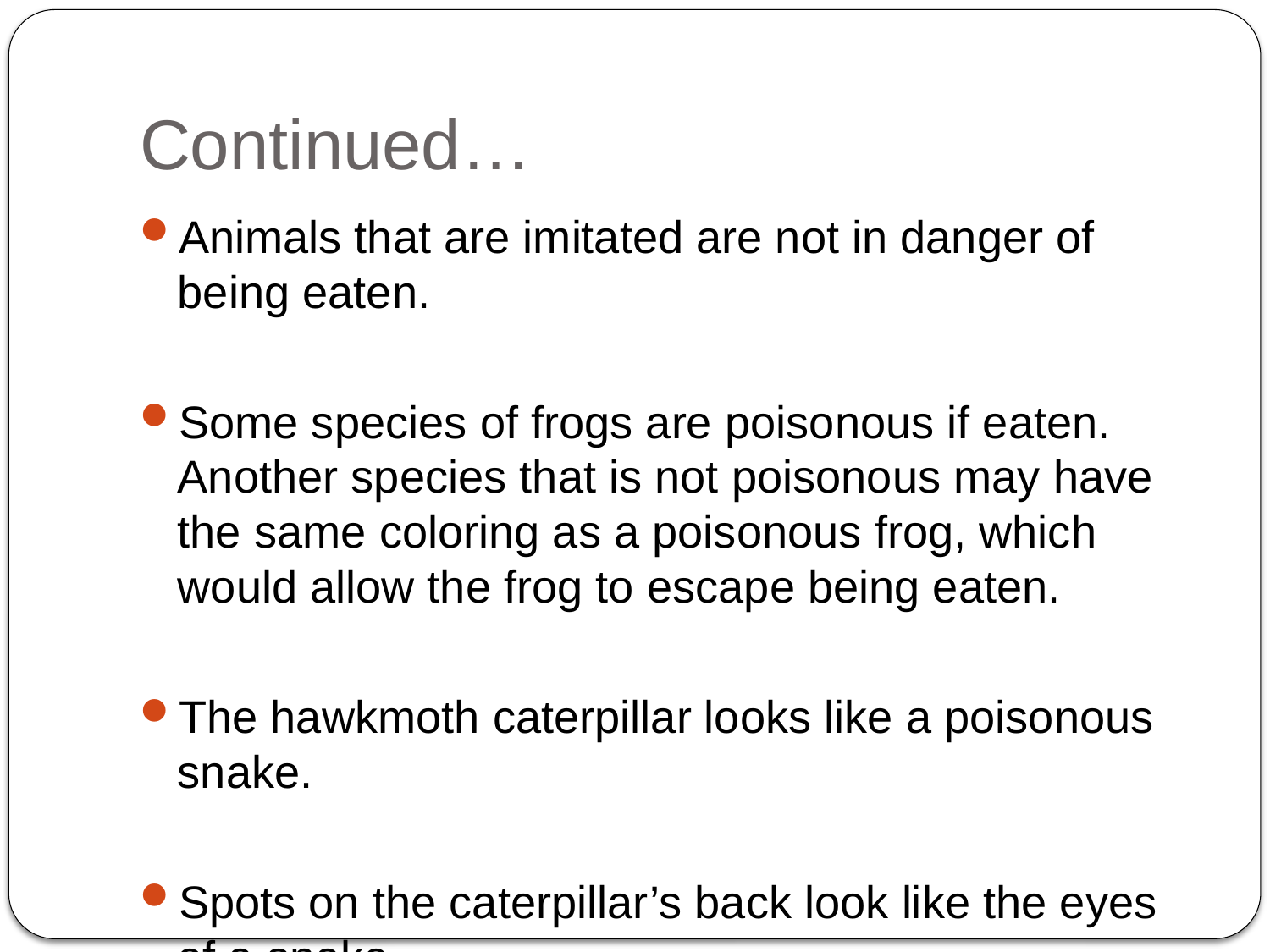

# Continued…
Animals that are imitated are not in danger of being eaten.

Some species of frogs are poisonous if eaten. Another species that is not poisonous may have the same coloring as a poisonous frog, which would allow the frog to escape being eaten.

The hawkmoth caterpillar looks like a poisonous snake.

Spots on the caterpillar’s back look like the eyes of a snake.